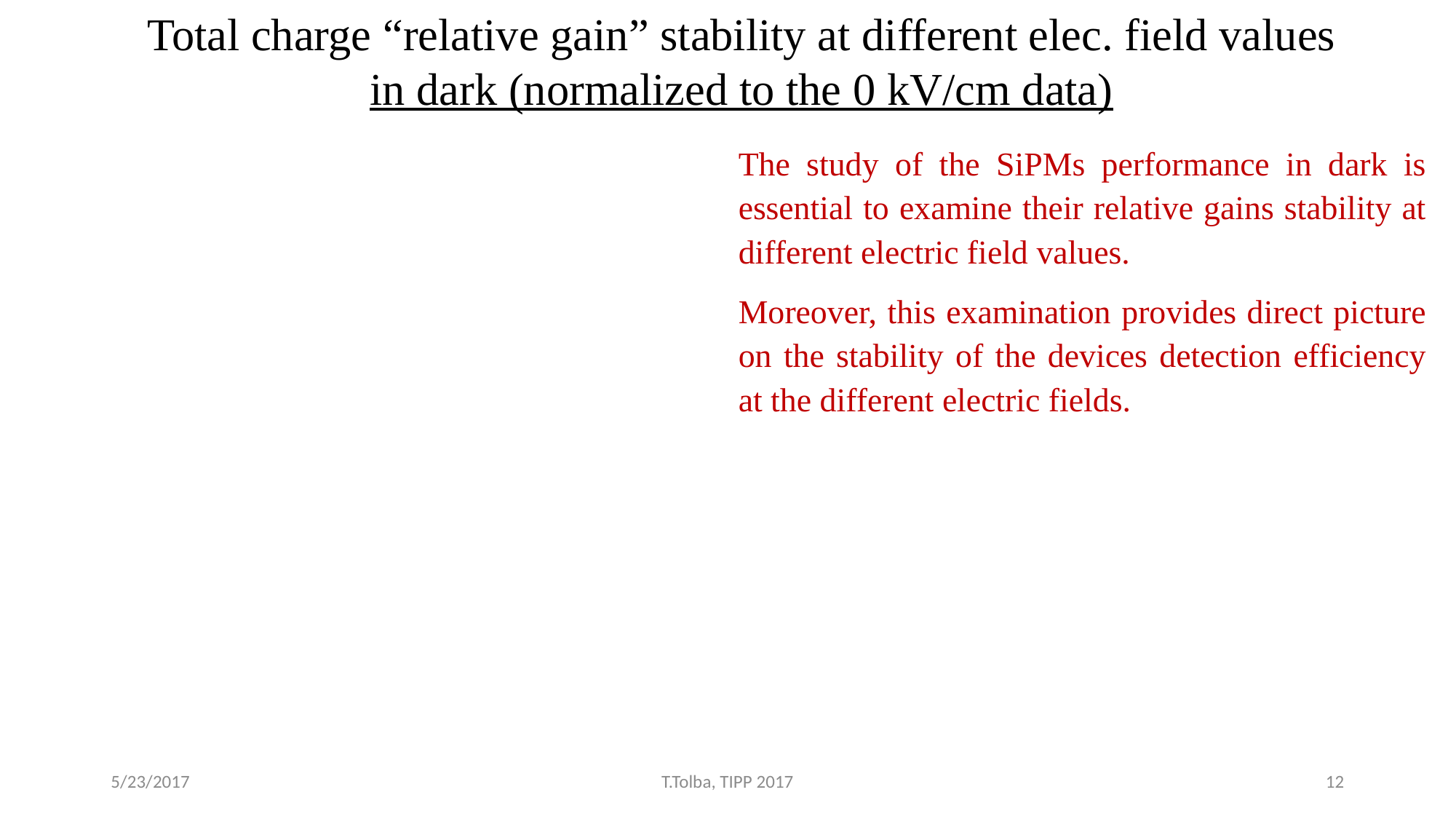

Total charge “relative gain” stability at different elec. field values
in dark (normalized to the 0 kV/cm data)
The study of the SiPMs performance in dark is essential to examine their relative gains stability at different electric field values.

Moreover, this examination provides direct picture on the stability of the devices detection efficiency at the different electric fields.
5/23/2017
T.Tolba, TIPP 2017
12